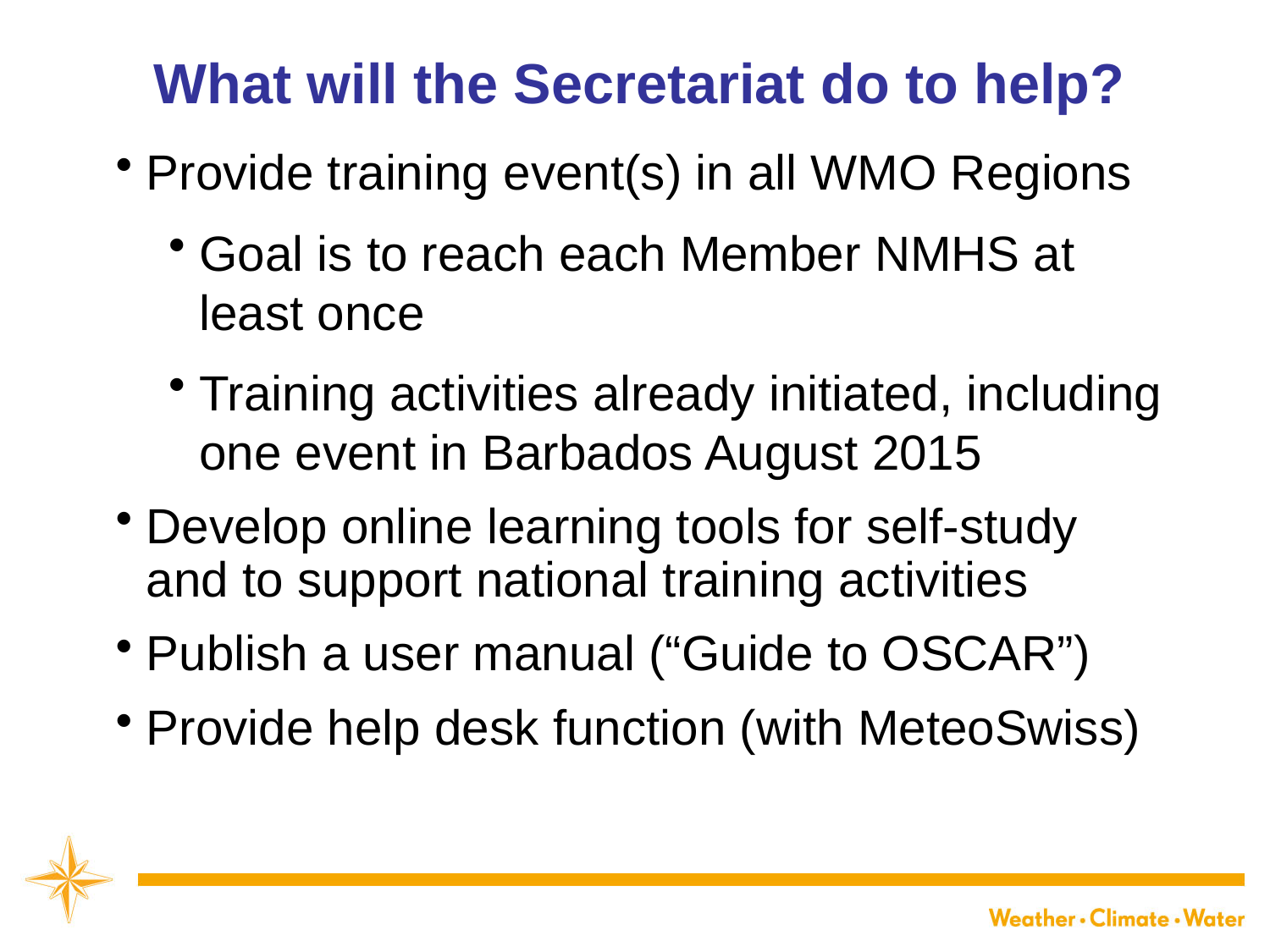

# What will the Secretariat do to help?
Provide training event(s) in all WMO Regions
Goal is to reach each Member NMHS at least once
Training activities already initiated, including one event in Barbados August 2015
Develop online learning tools for self-study and to support national training activities
Publish a user manual (“Guide to OSCAR”)
Provide help desk function (with MeteoSwiss)